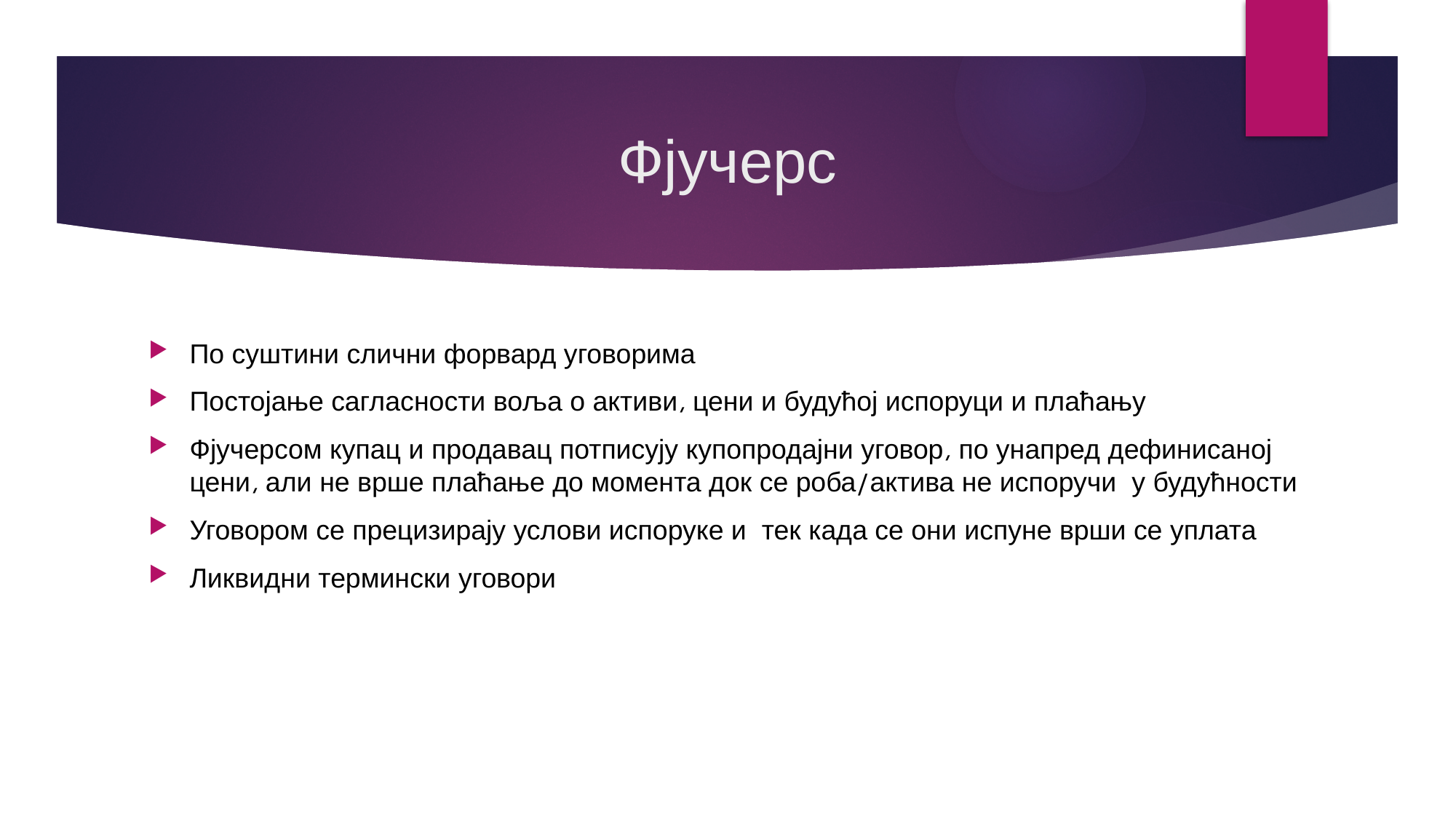

# Фјучерс
По суштини слични форвард уговорима
Постојање сагласности воља о активи, цени и будућој испоруци и плаћању
Фјучерсом купац и продавац потписују купопродајни уговор, по унапред дефинисаној цени, али не врше плаћање до момента док се роба/актива не испоручи  у будућности
Уговором се прецизирају услови испоруке и  тек када се они испуне врши се уплата
Ликвидни термински уговори